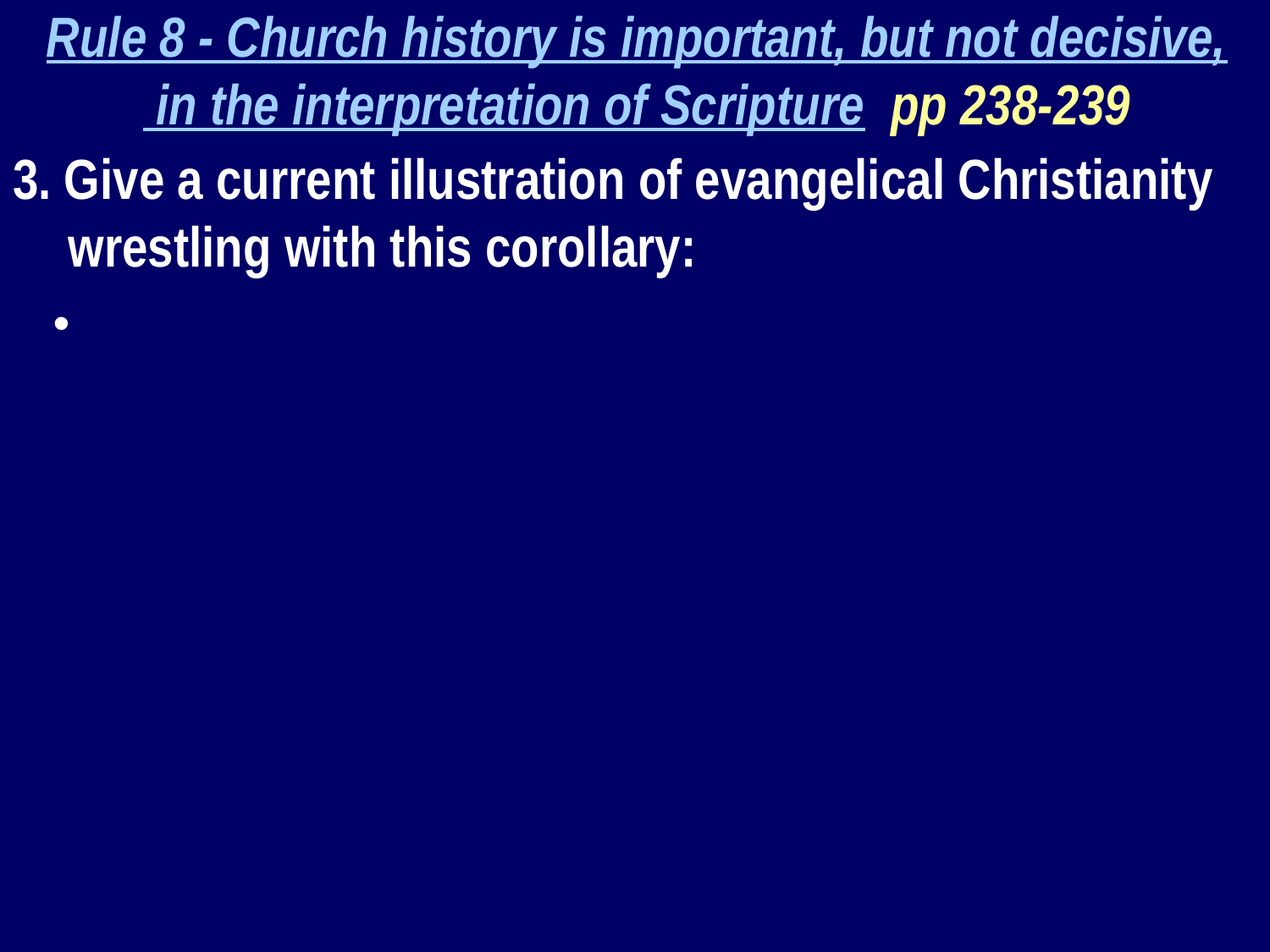

Rule 8 - Church history is important, but not decisive,
 in the interpretation of Scripture  pp 238-239
3. Give a current illustration of evangelical Christianity wrestling with this corollary: